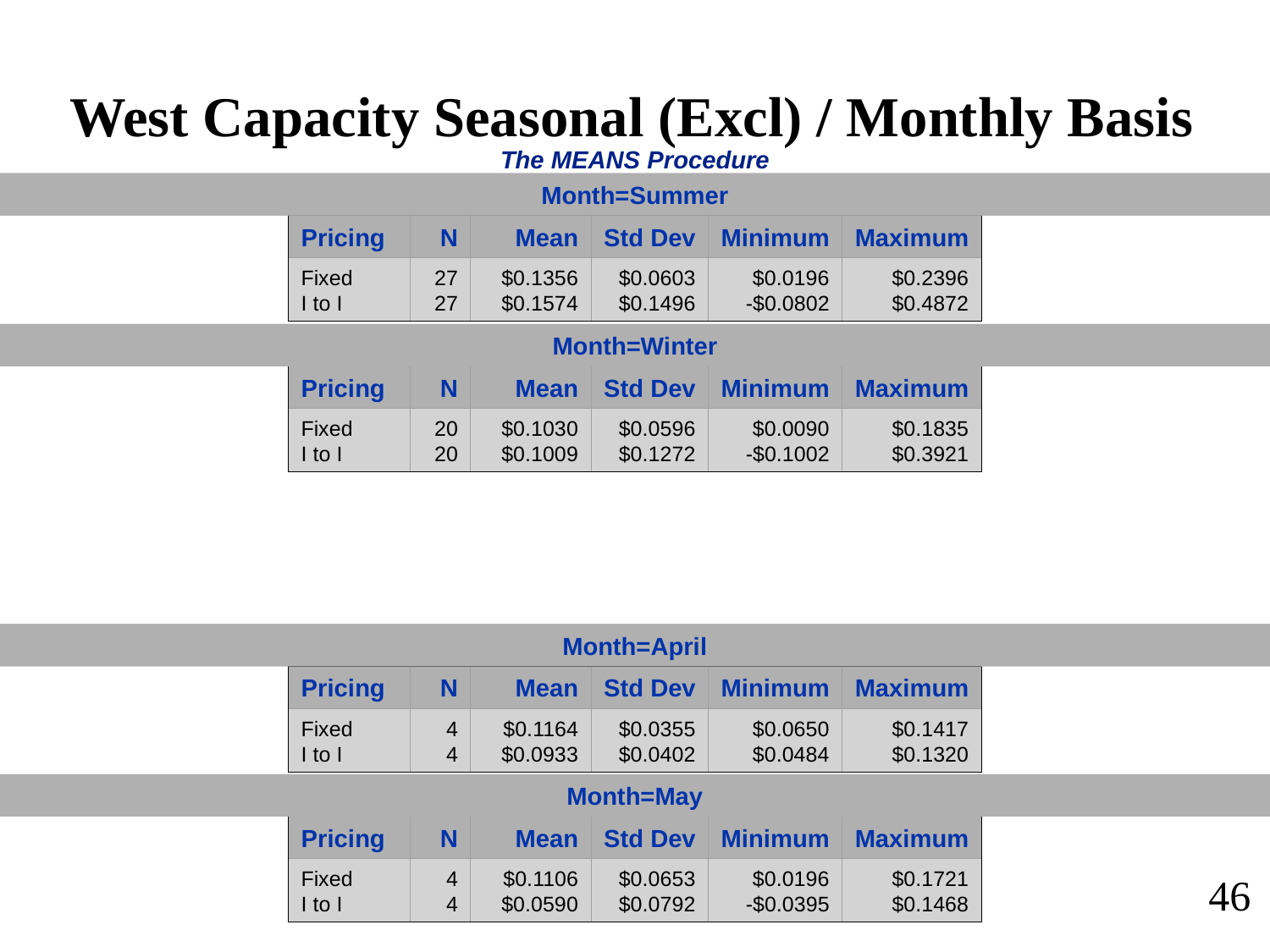

West Capacity Seasonal (Excl) / Monthly Basis

The MEANS Procedure

Month=Summer

Pricing

N

Mean

Std Dev

Minimum

Maximum

Fixed
I to I

27
27

$0.1356
$0.1574

$0.0603
$0.1496

$0.0196
-$0.0802

$0.2396
$0.4872

Month=Winter

Pricing

N

Mean

Std Dev

Minimum

Maximum

Fixed
I to I

20
20

$0.1030
$0.1009

$0.0596
$0.1272

$0.0090
-$0.1002

$0.1835
$0.3921

Month=April

Pricing

N

Mean

Std Dev

Minimum

Maximum

Fixed
I to I

4
4

$0.1164
$0.0933

$0.0355
$0.0402

$0.0650
$0.0484

$0.1417
$0.1320

Month=May

Pricing

N

Mean

Std Dev

Minimum

Maximum

Fixed
I to I

4
4

$0.1106
$0.0590

$0.0653
$0.0792

$0.0196
-$0.0395

$0.1721
$0.1468

46